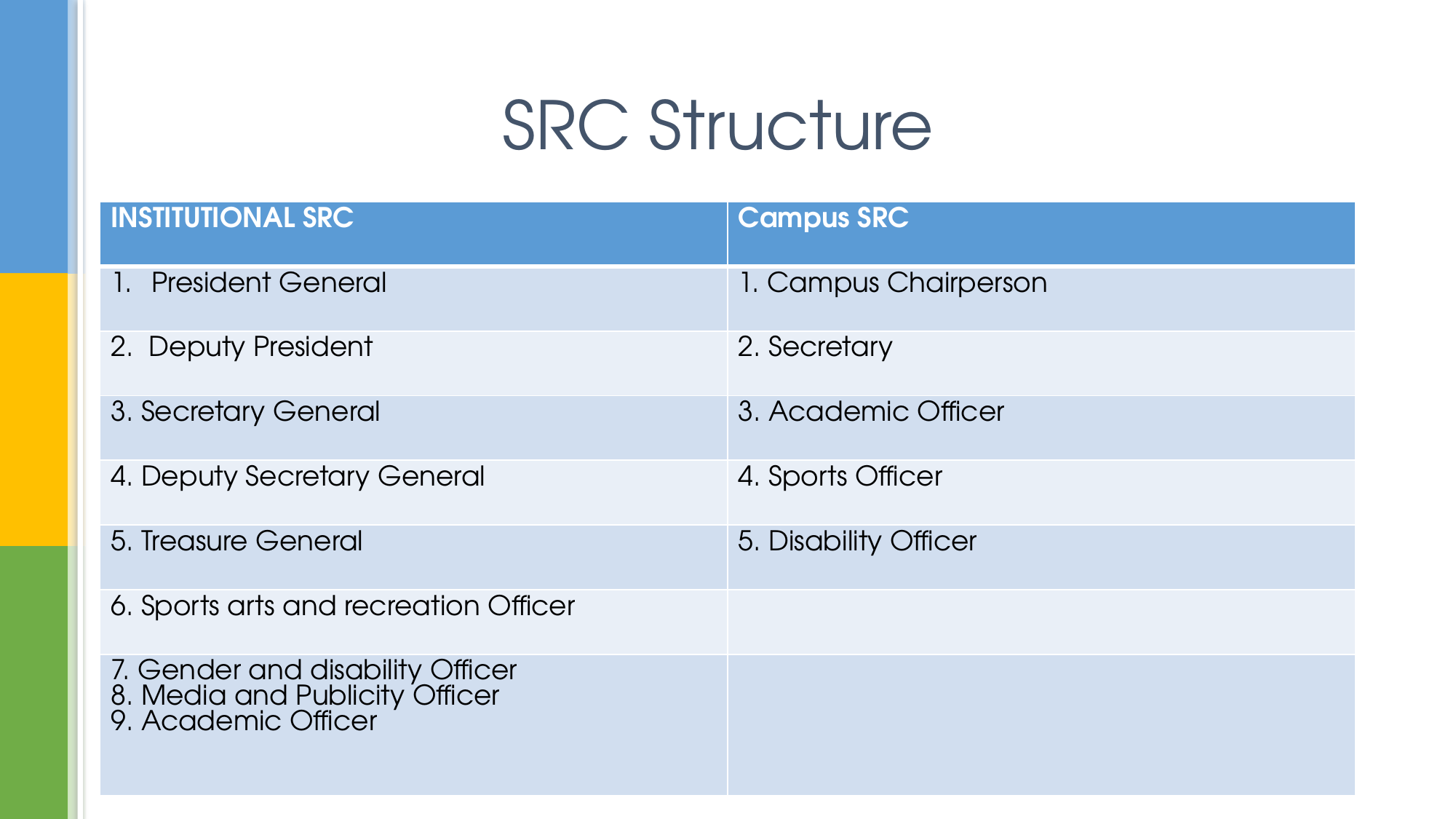

# SRC Structure
| INSTITUTIONAL SRC | Campus SRC |
| --- | --- |
| President General | 1. Campus Chairperson |
| 2. Deputy President | 2. Secretary |
| 3. Secretary General | 3. Academic Officer |
| 4. Deputy Secretary General | 4. Sports Officer |
| 5. Treasure General | 5. Disability Officer |
| 6. Sports arts and recreation Officer |  |
| 7. Gender and disability Officer 8. Media and Publicity Officer 9. Academic Officer |  |